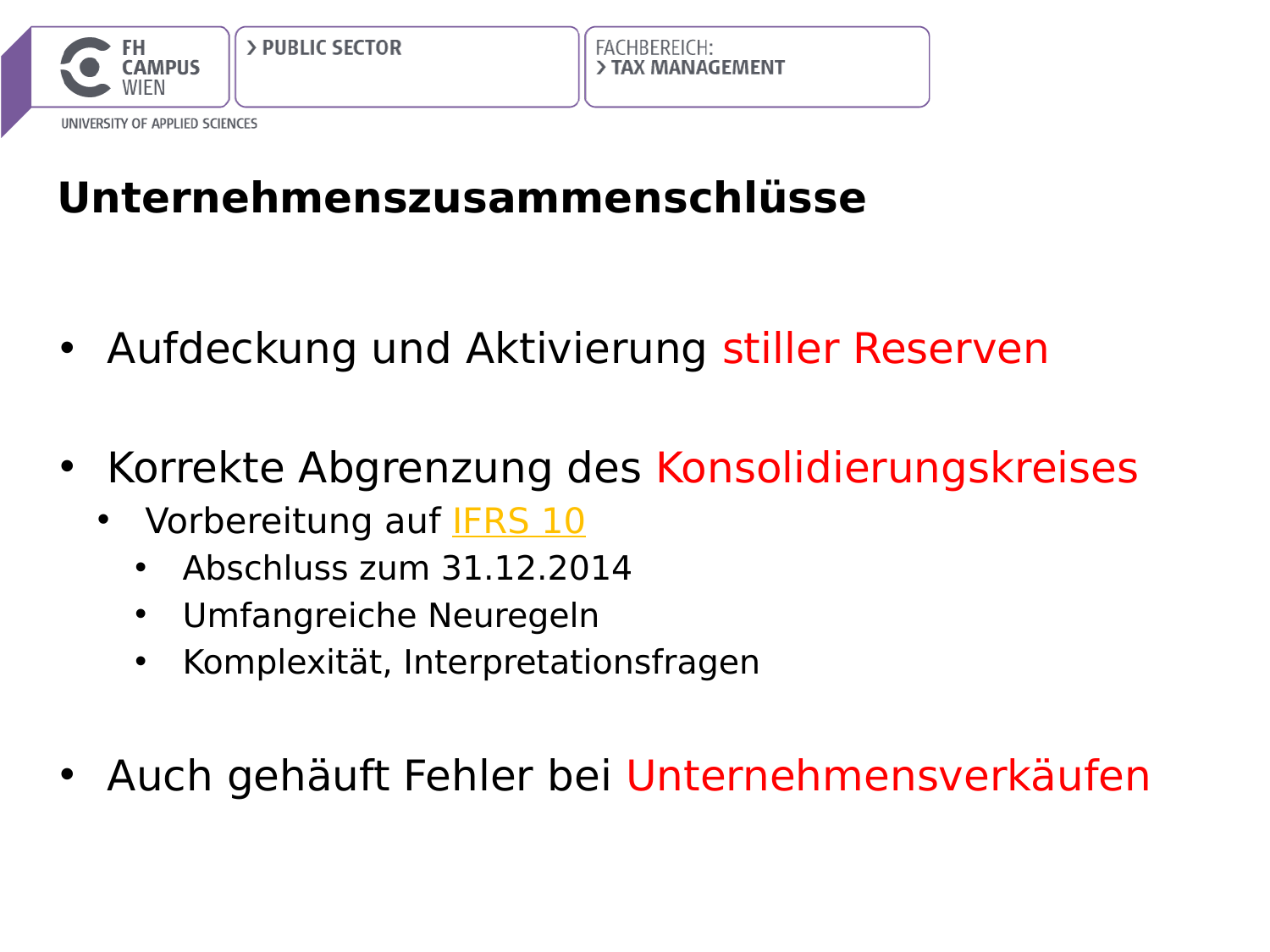

# Unternehmenszusammenschlüsse

Aufdeckung und Aktivierung stiller Reserven

Korrekte Abgrenzung des Konsolidierungskreises
Vorbereitung auf IFRS 10
Abschluss zum 31.12.2014
Umfangreiche Neuregeln
Komplexität, Interpretationsfragen

Auch gehäuft Fehler bei Unternehmensverkäufen